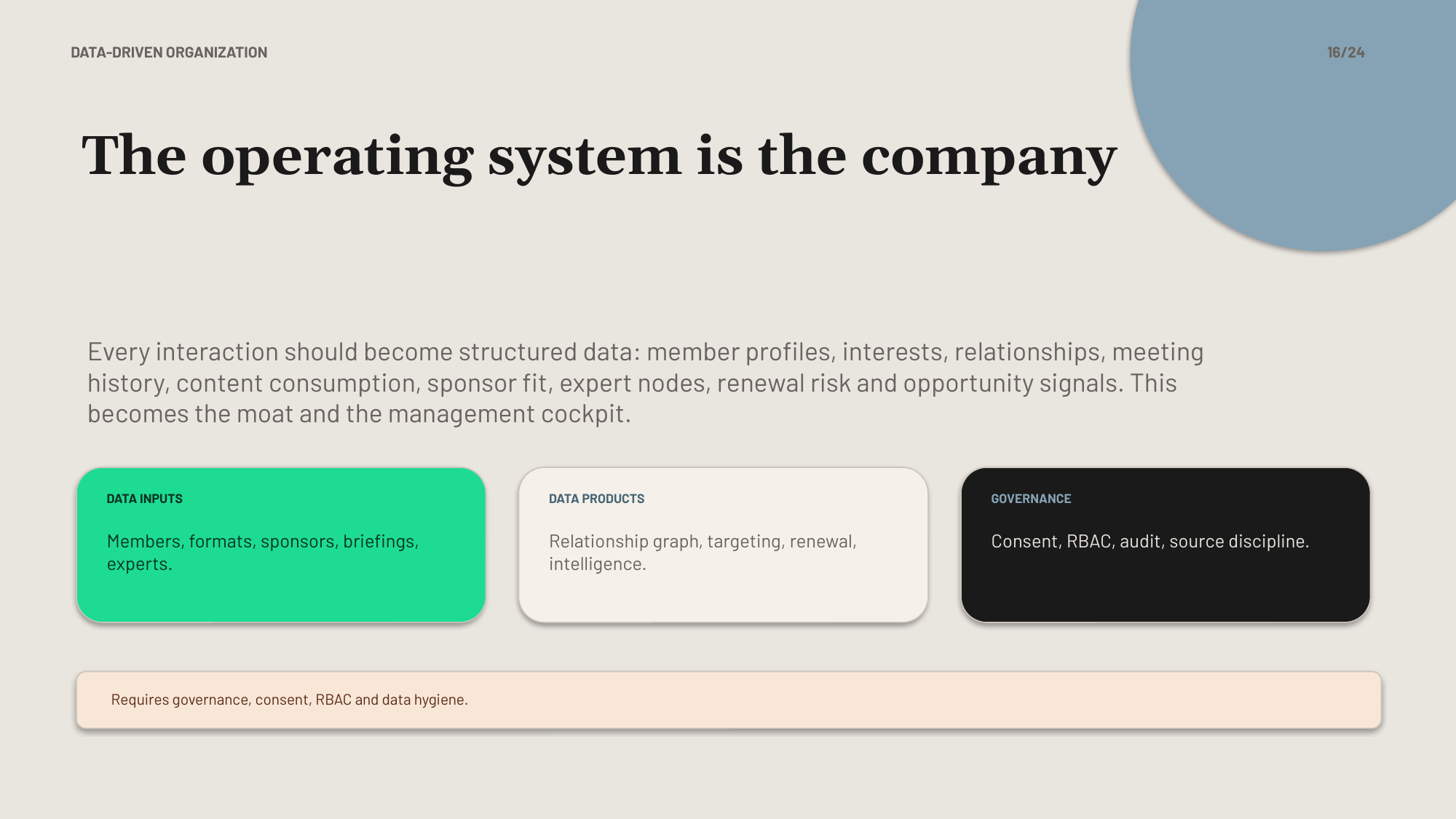

DATA-DRIVEN ORGANIZATION
16/24
The operating system is the company
Every interaction should become structured data: member profiles, interests, relationships, meeting history, content consumption, sponsor fit, expert nodes, renewal risk and opportunity signals. This becomes the moat and the management cockpit.

DATA INPUTS
DATA PRODUCTS
GOVERNANCE
Members, formats, sponsors, briefings, experts.
Relationship graph, targeting, renewal, intelligence.
Consent, RBAC, audit, source discipline.

Requires governance, consent, RBAC and data hygiene.